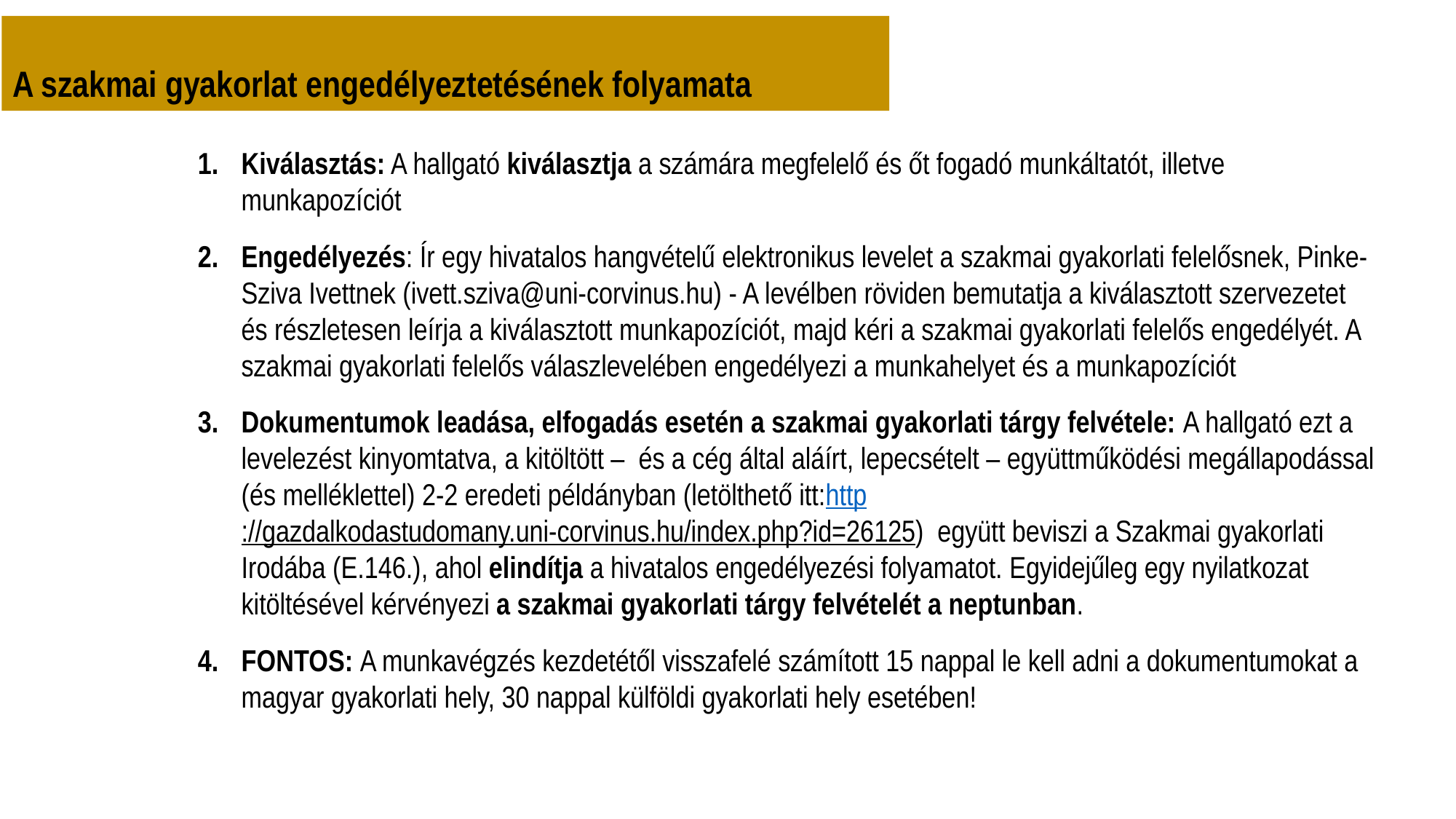

A szakmai gyakorlat engedélyeztetésének folyamata
Kiválasztás: A hallgató kiválasztja a számára megfelelő és őt fogadó munkáltatót, illetve munkapozíciót

Engedélyezés: Ír egy hivatalos hangvételű elektronikus levelet a szakmai gyakorlati felelősnek, Pinke-Sziva Ivettnek (ivett.sziva@uni-corvinus.hu) - A levélben röviden bemutatja a kiválasztott szervezetet és részletesen leírja a kiválasztott munkapozíciót, majd kéri a szakmai gyakorlati felelős engedélyét. A szakmai gyakorlati felelős válaszlevelében engedélyezi a munkahelyet és a munkapozíciót

Dokumentumok leadása, elfogadás esetén a szakmai gyakorlati tárgy felvétele: A hallgató ezt a levelezést kinyomtatva, a kitöltött –  és a cég által aláírt, lepecsételt – együttműködési megállapodással (és melléklettel) 2-2 eredeti példányban (letölthető itt:http://gazdalkodastudomany.uni-corvinus.hu/index.php?id=26125)  együtt beviszi a Szakmai gyakorlati Irodába (E.146.), ahol elindítja a hivatalos engedélyezési folyamatot. Egyidejűleg egy nyilatkozat kitöltésével kérvényezi a szakmai gyakorlati tárgy felvételét a neptunban.

FONTOS: A munkavégzés kezdetétől visszafelé számított 15 nappal le kell adni a dokumentumokat a magyar gyakorlati hely, 30 nappal külföldi gyakorlati hely esetében!

2
52